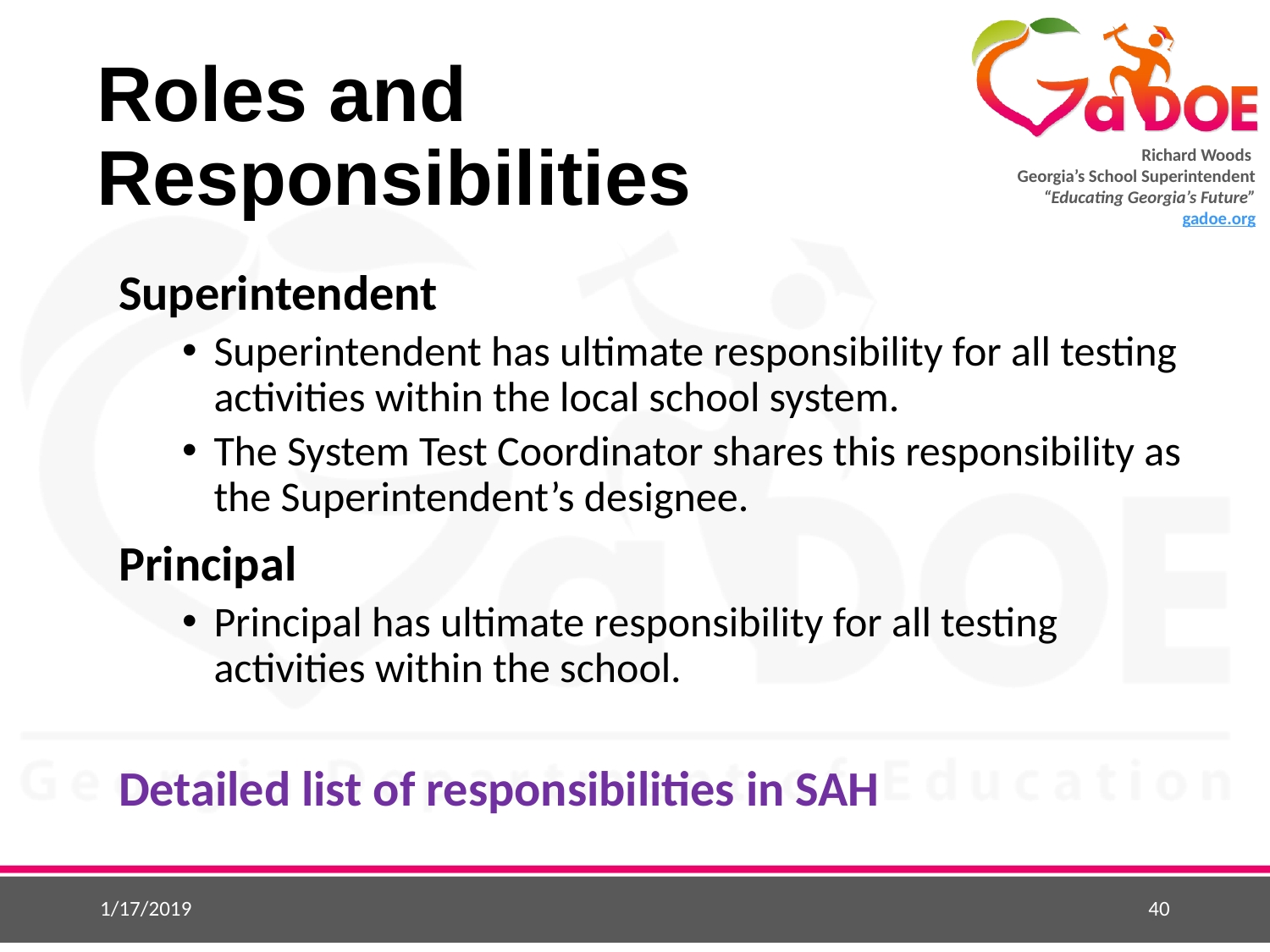

# Roles and Responsibilities
Superintendent
Superintendent has ultimate responsibility for all testing activities within the local school system.
The System Test Coordinator shares this responsibility as the Superintendent’s designee.
Principal
Principal has ultimate responsibility for all testing activities within the school.

Detailed list of responsibilities in SAH
1/17/2019
40